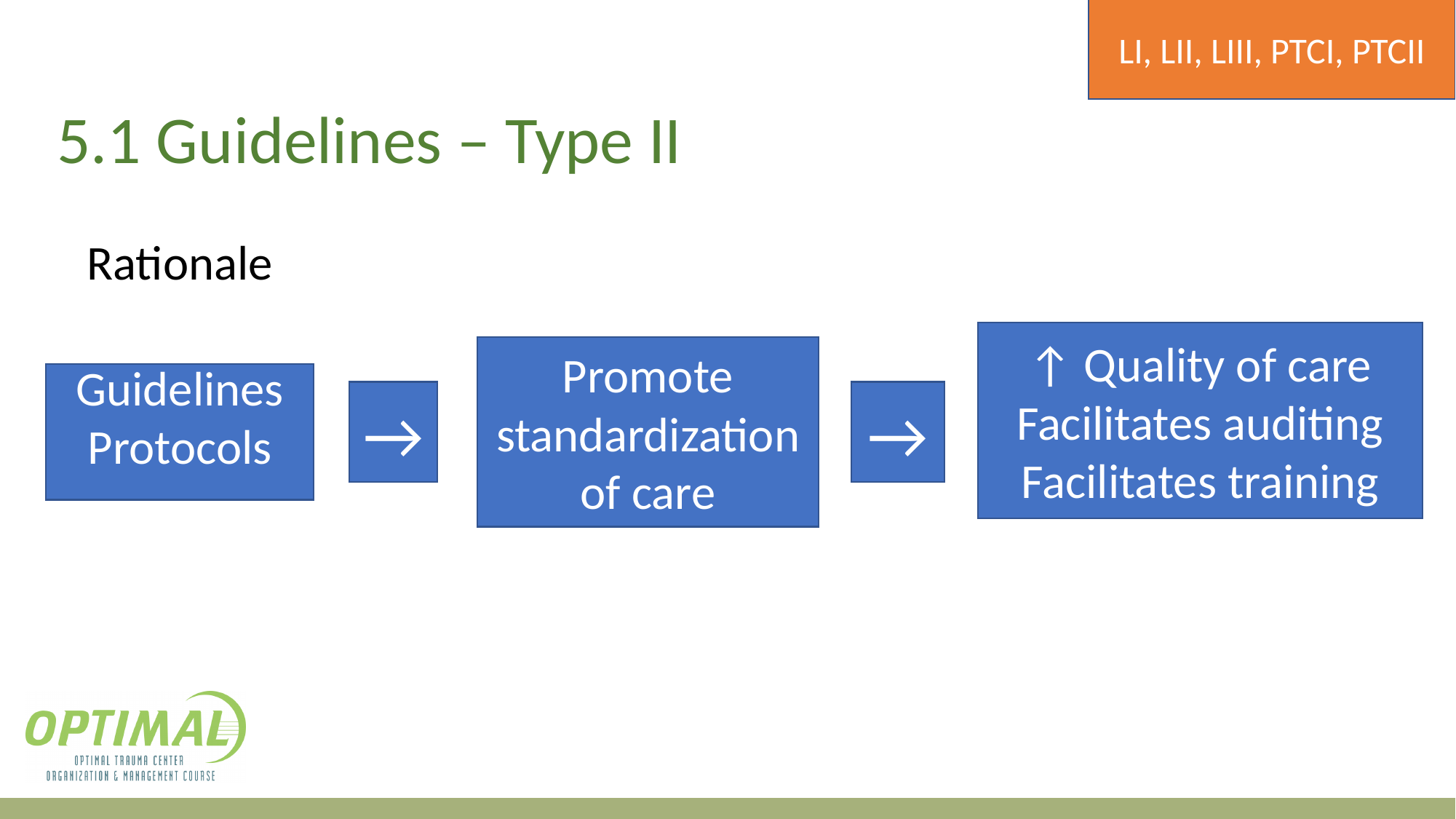

LI, LII, LIII, PTCI, PTCII
# 5.1 Guidelines – Type II
Rationale
↑ Quality of care
Facilitates auditing
Facilitates training
Promote
standardization
of care
Guidelines
Protocols

→
→